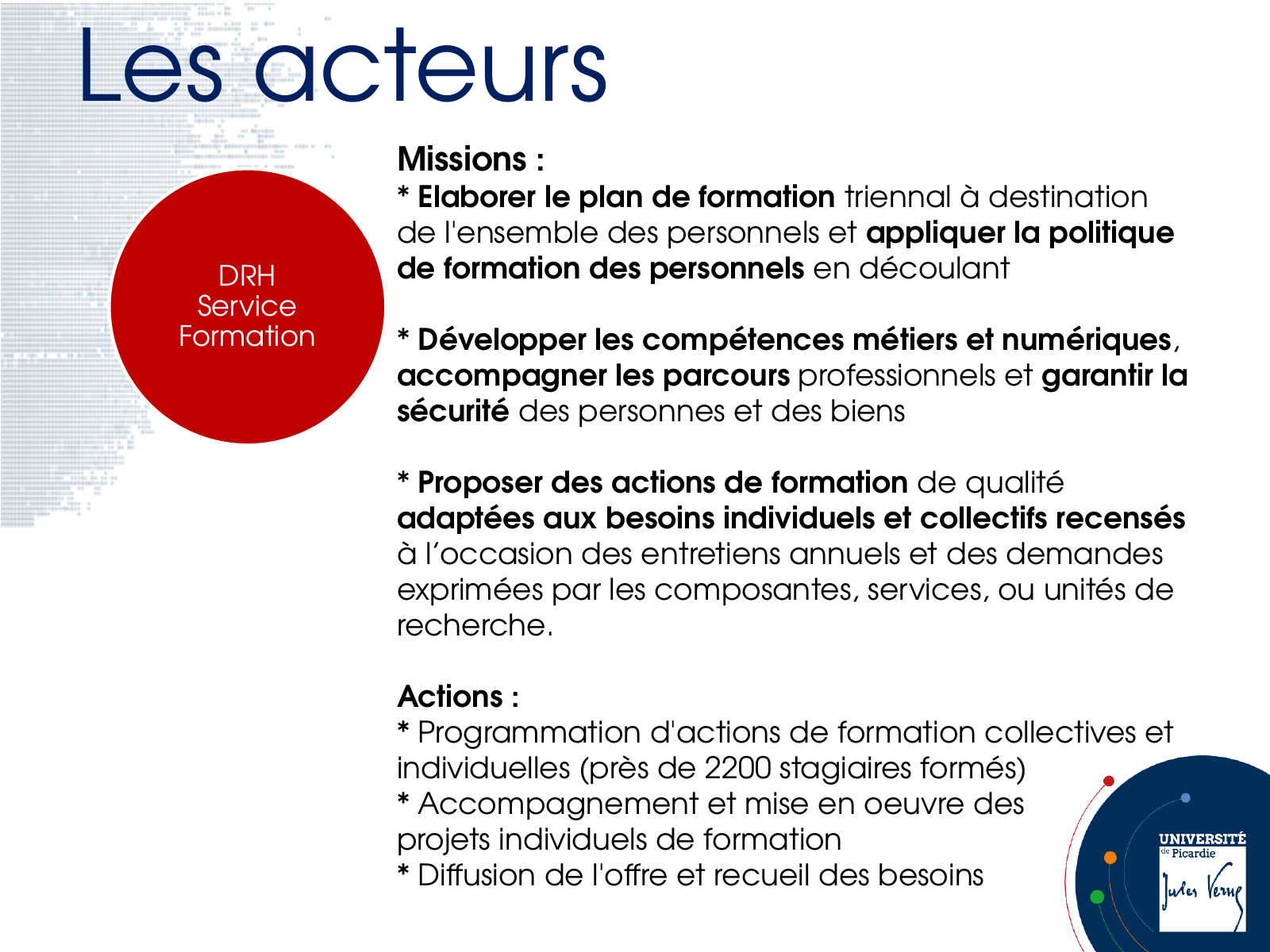

# Les acteurs
Missions :
* Elaborer le plan de formation triennal à destination de l'ensemble des personnels et appliquer la politique de formation des personnels en découlant

* Développer les compétences métiers et numériques, accompagner les parcours professionnels et garantir la sécurité des personnes et des biens

* Proposer des actions de formation de qualité adaptées aux besoins individuels et collectifs recensés à l’occasion des entretiens annuels et des demandes exprimées par les composantes, services, ou unités de recherche.

Actions :
* Programmation d'actions de formation collectives et individuelles (près de 2200 stagiaires formés)
* Accompagnement et mise en oeuvre des
projets individuels de formation
* Diffusion de l'offre et recueil des besoins

DRH
Service Formation